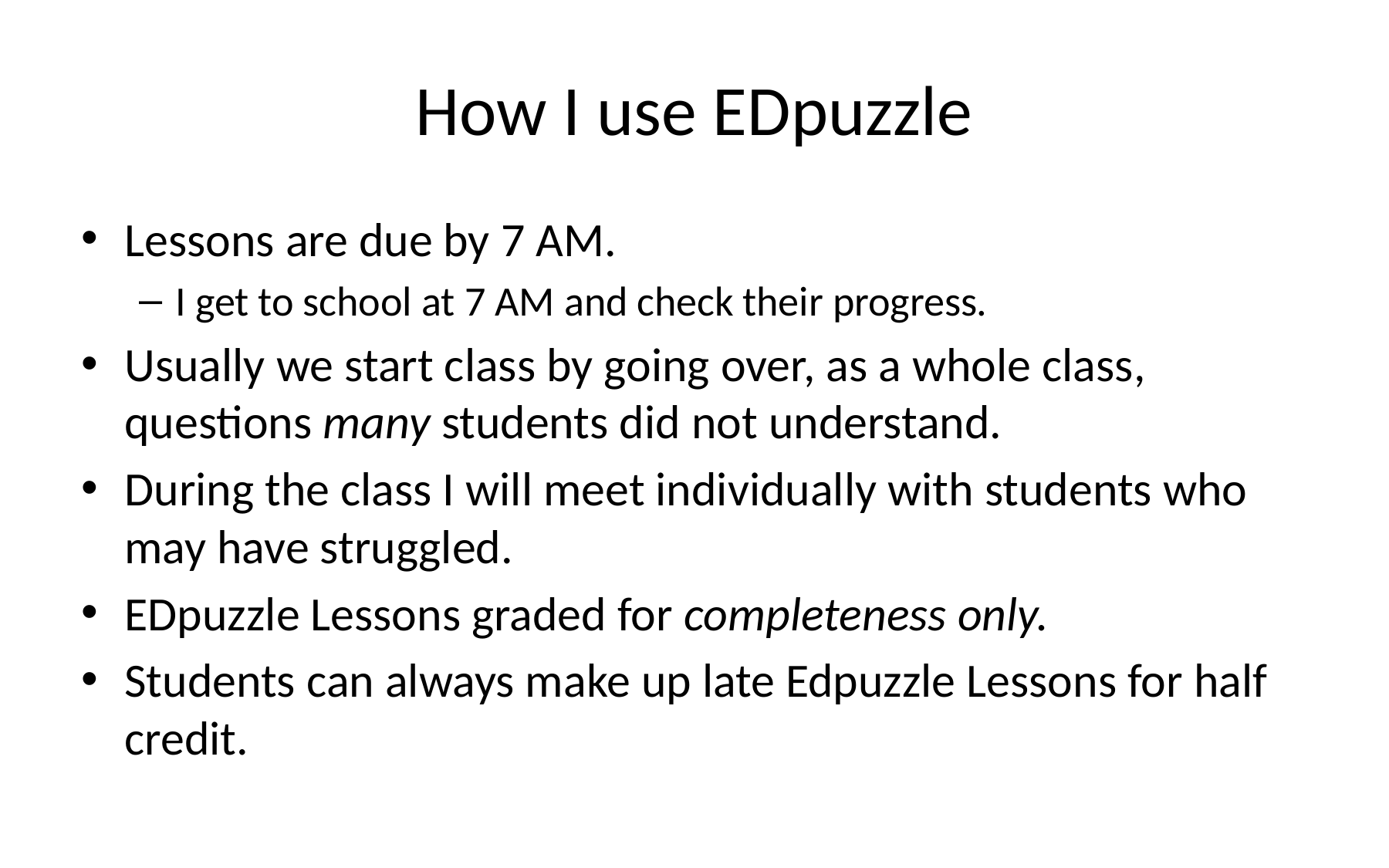

# How I use EDpuzzle
Lessons are due by 7 AM.
I get to school at 7 AM and check their progress.
Usually we start class by going over, as a whole class, questions many students did not understand.
During the class I will meet individually with students who may have struggled.
EDpuzzle Lessons graded for completeness only.
Students can always make up late Edpuzzle Lessons for half credit.